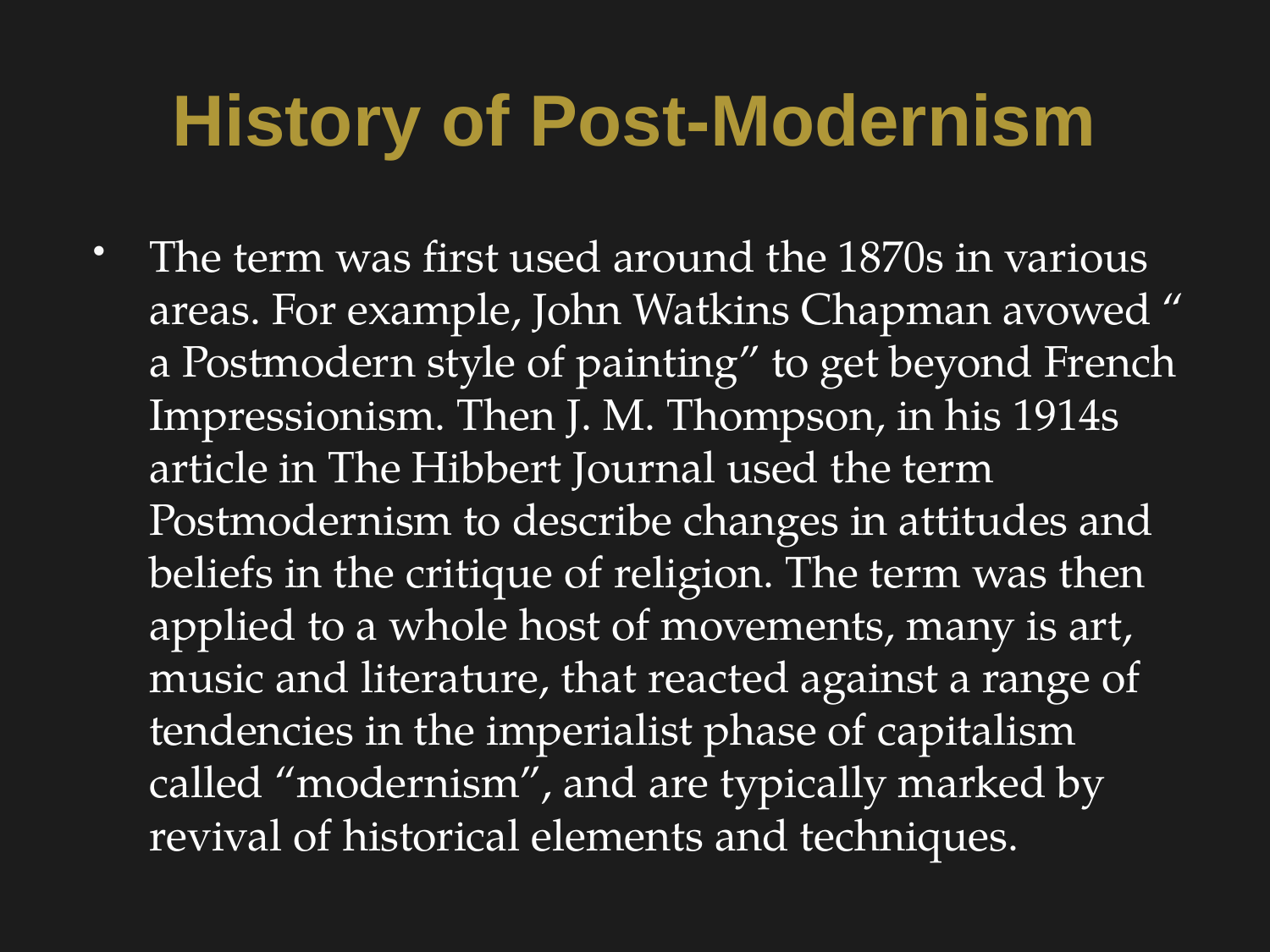

# History of Post-Modernism
The term was first used around the 1870s in various areas. For example, John Watkins Chapman avowed “ a Postmodern style of painting” to get beyond French Impressionism. Then J. M. Thompson, in his 1914s article in The Hibbert Journal used the term Postmodernism to describe changes in attitudes and beliefs in the critique of religion. The term was then applied to a whole host of movements, many is art, music and literature, that reacted against a range of tendencies in the imperialist phase of capitalism called “modernism”, and are typically marked by revival of historical elements and techniques.